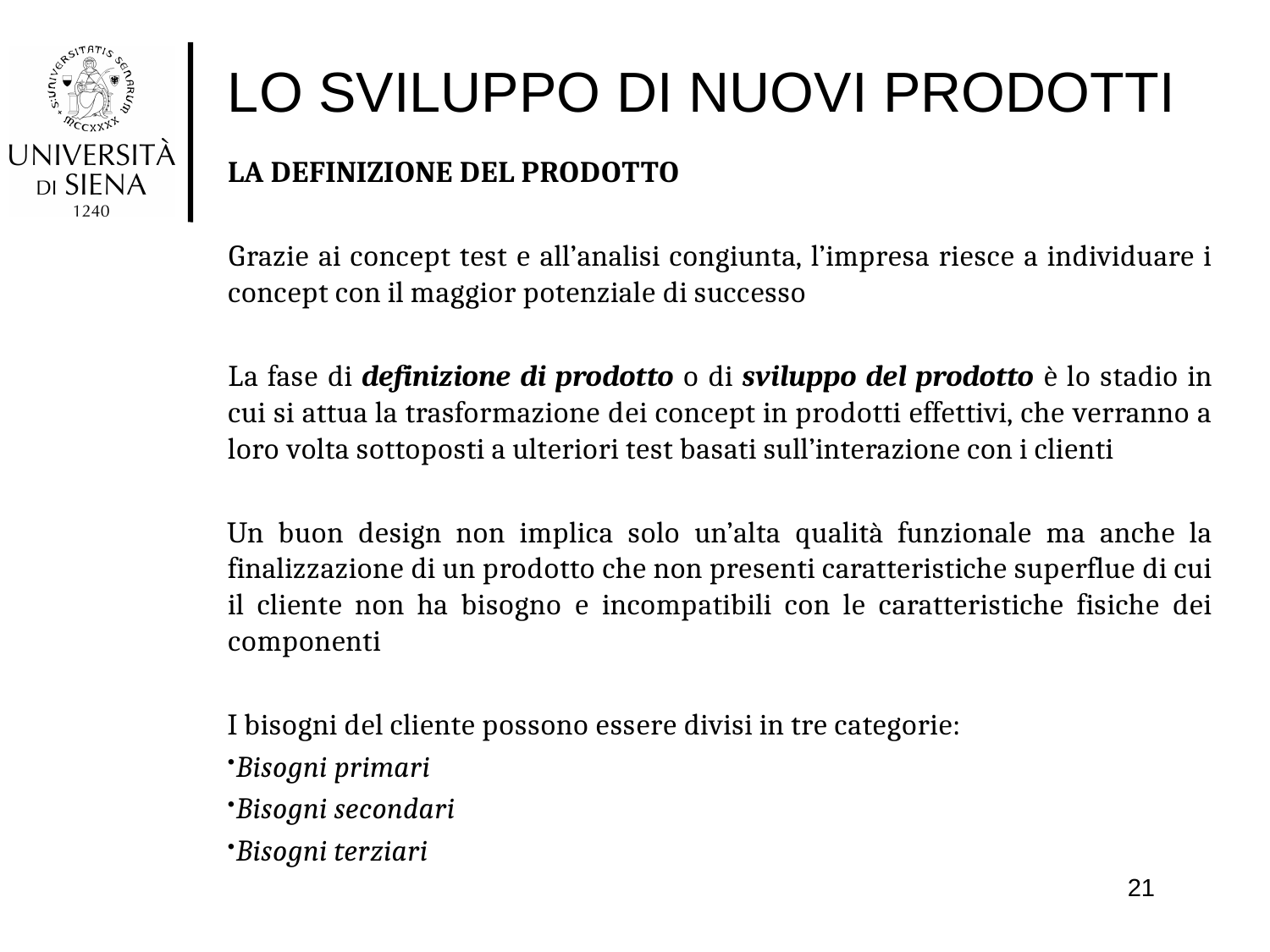

# LO SVILUPPO DI NUOVI PRODOTTI
LA DEFINIZIONE DEL PRODOTTO

Grazie ai concept test e all’analisi congiunta, l’impresa riesce a individuare i concept con il maggior potenziale di successo

La fase di definizione di prodotto o di sviluppo del prodotto è lo stadio in cui si attua la trasformazione dei concept in prodotti effettivi, che verranno a loro volta sottoposti a ulteriori test basati sull’interazione con i clienti

Un buon design non implica solo un’alta qualità funzionale ma anche la finalizzazione di un prodotto che non presenti caratteristiche superflue di cui il cliente non ha bisogno e incompatibili con le caratteristiche fisiche dei componenti

I bisogni del cliente possono essere divisi in tre categorie:
Bisogni primari
Bisogni secondari
Bisogni terziari

21